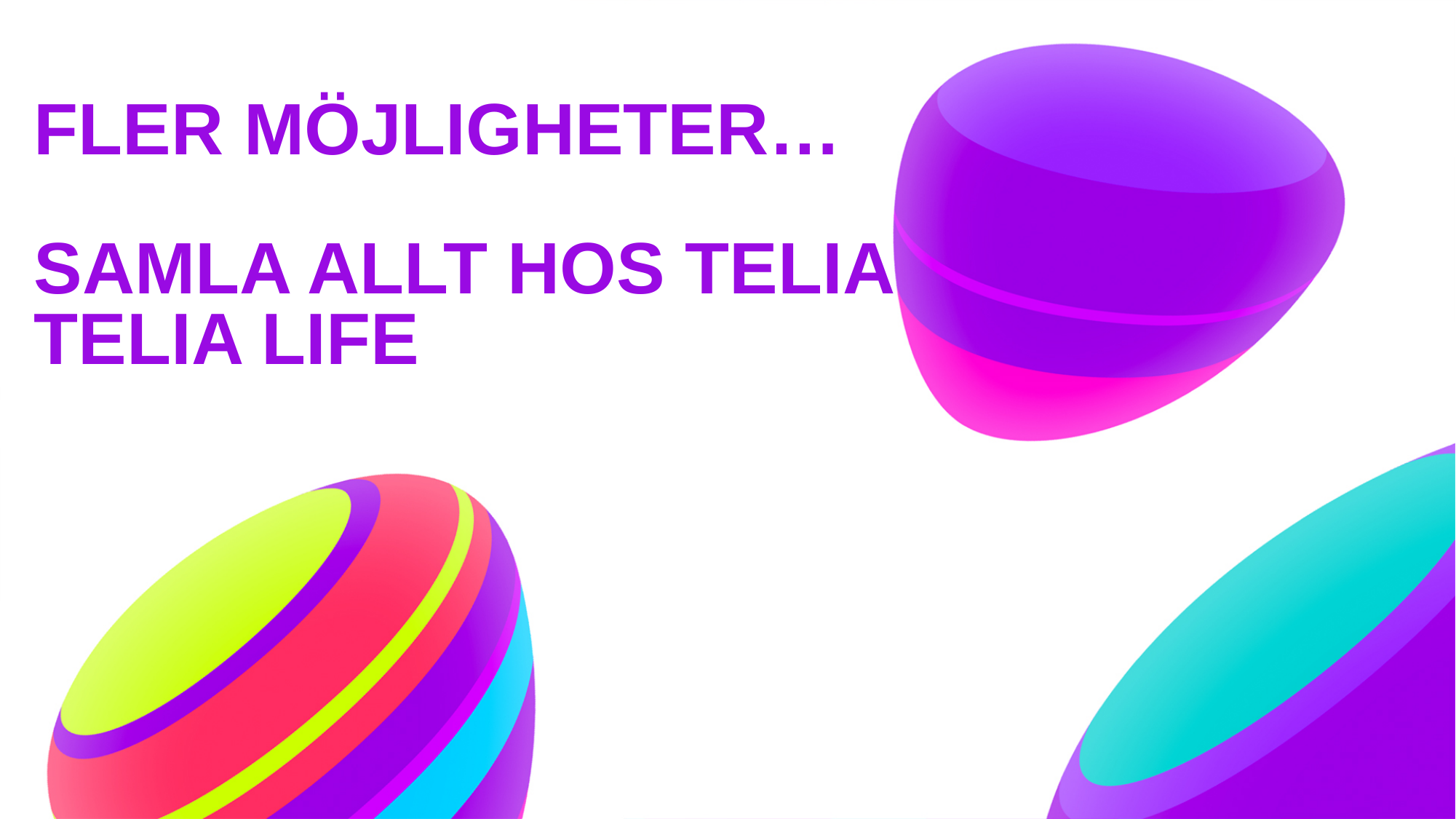

# Fler möjligheter… samla allt hos telia Telia life